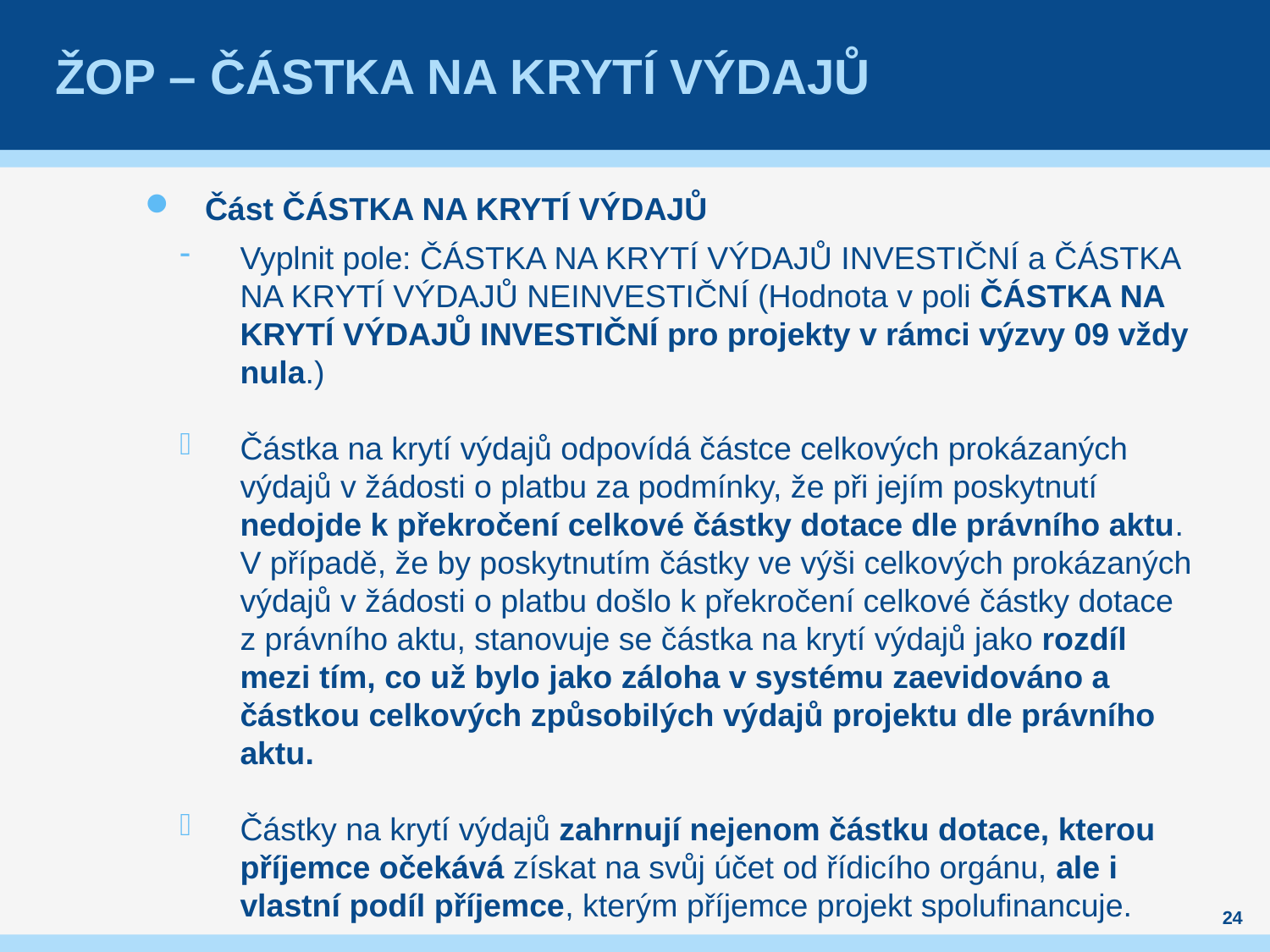

# ŽOP – částka na krytí výdajů
Část ČÁSTKA NA KRYTÍ VÝDAJŮ
Vyplnit pole: ČÁSTKA NA KRYTÍ VÝDAJŮ INVESTIČNÍ a ČÁSTKA NA KRYTÍ VÝDAJŮ NEINVESTIČNÍ (Hodnota v poli ČÁSTKA NA KRYTÍ VÝDAJŮ INVESTIČNÍ pro projekty v rámci výzvy 09 vždy nula.)

Částka na krytí výdajů odpovídá částce celkových prokázaných výdajů v žádosti o platbu za podmínky, že při jejím poskytnutí nedojde k překročení celkové částky dotace dle právního aktu. V případě, že by poskytnutím částky ve výši celkových prokázaných výdajů v žádosti o platbu došlo k překročení celkové částky dotace z právního aktu, stanovuje se částka na krytí výdajů jako rozdíl mezi tím, co už bylo jako záloha v systému zaevidováno a částkou celkových způsobilých výdajů projektu dle právního aktu.

Částky na krytí výdajů zahrnují nejenom částku dotace, kterou příjemce očekává získat na svůj účet od řídicího orgánu, ale i vlastní podíl příjemce, kterým příjemce projekt spolufinancuje.

24